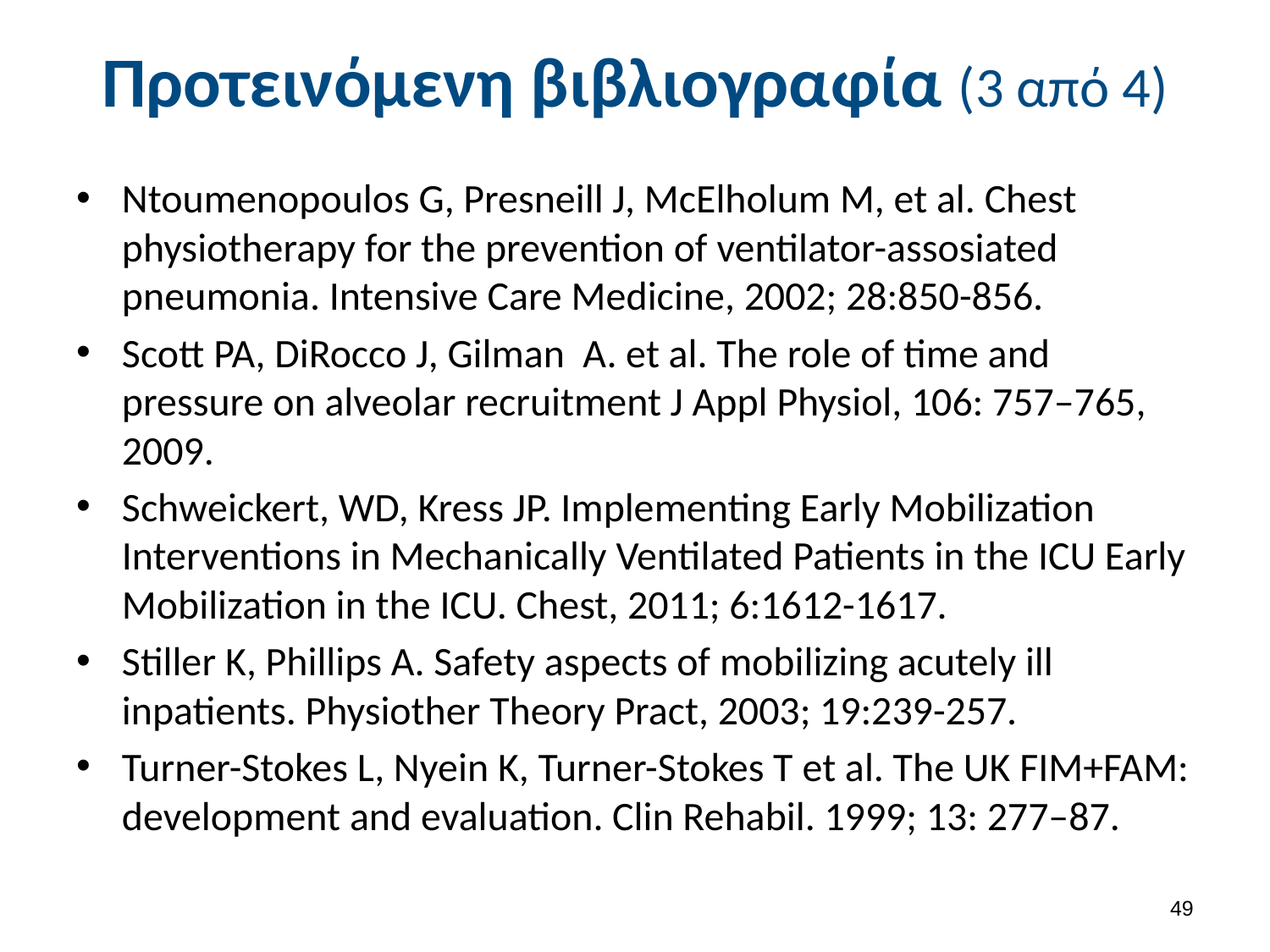

# Προτεινόμενη βιβλιογραφία (3 από 4)
Ntoumenopoulos G, Presneill J, McElholum M, et al. Chest physiotherapy for the prevention of ventilator-assosiated pneumonia. Intensive Care Medicine, 2002; 28:850-856.
Scott PA, DiRocco J, Gilman  A. et al. The role of time and pressure on alveolar recruitment J Appl Physiol, 106: 757–765, 2009.
Schweickert, WD, Kress JP. Implementing Early Mobilization Interventions in Mechanically Ventilated Patients in the ICU Early Mobilization in the ICU. Chest, 2011; 6:1612-1617.
Stiller K, Phillips A. Safety aspects of mobilizing acutely ill inpatients. Physiother Theory Pract, 2003; 19:239-257.
Turner-Stokes L, Nyein K, Turner-Stokes T et al. The UK FIM+FAM: development and evaluation. Clin Rehabil. 1999; 13: 277–87.

49